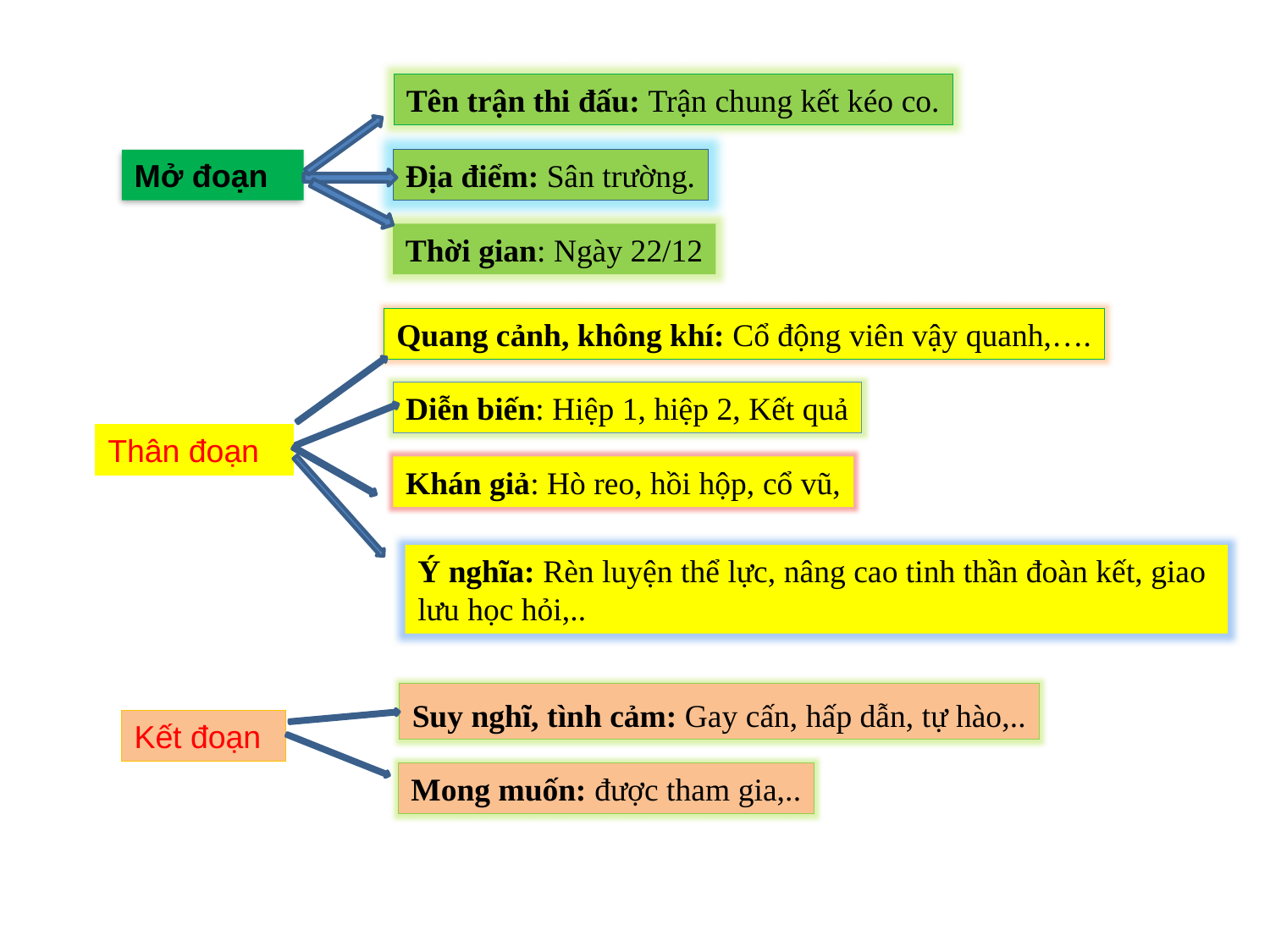

Tên trận thi đấu: Trận chung kết kéo co.

Mở đoạn
Địa điểm: Sân trường.

Thời gian: Ngày 22/12
Quang cảnh, không khí: Cổ động viên vậy quanh,….
Diễn biến: Hiệp 1, hiệp 2, Kết quả

Thân đoạn
Khán giả: Hò reo, hồi hộp, cổ vũ,

Ý nghĩa: Rèn luyện thể lực, nâng cao tinh thần đoàn kết, giao lưu học hỏi,..
Suy nghĩ, tình cảm: Gay cấn, hấp dẫn, tự hào,..
Kết đoạn

Mong muốn: được tham gia,..